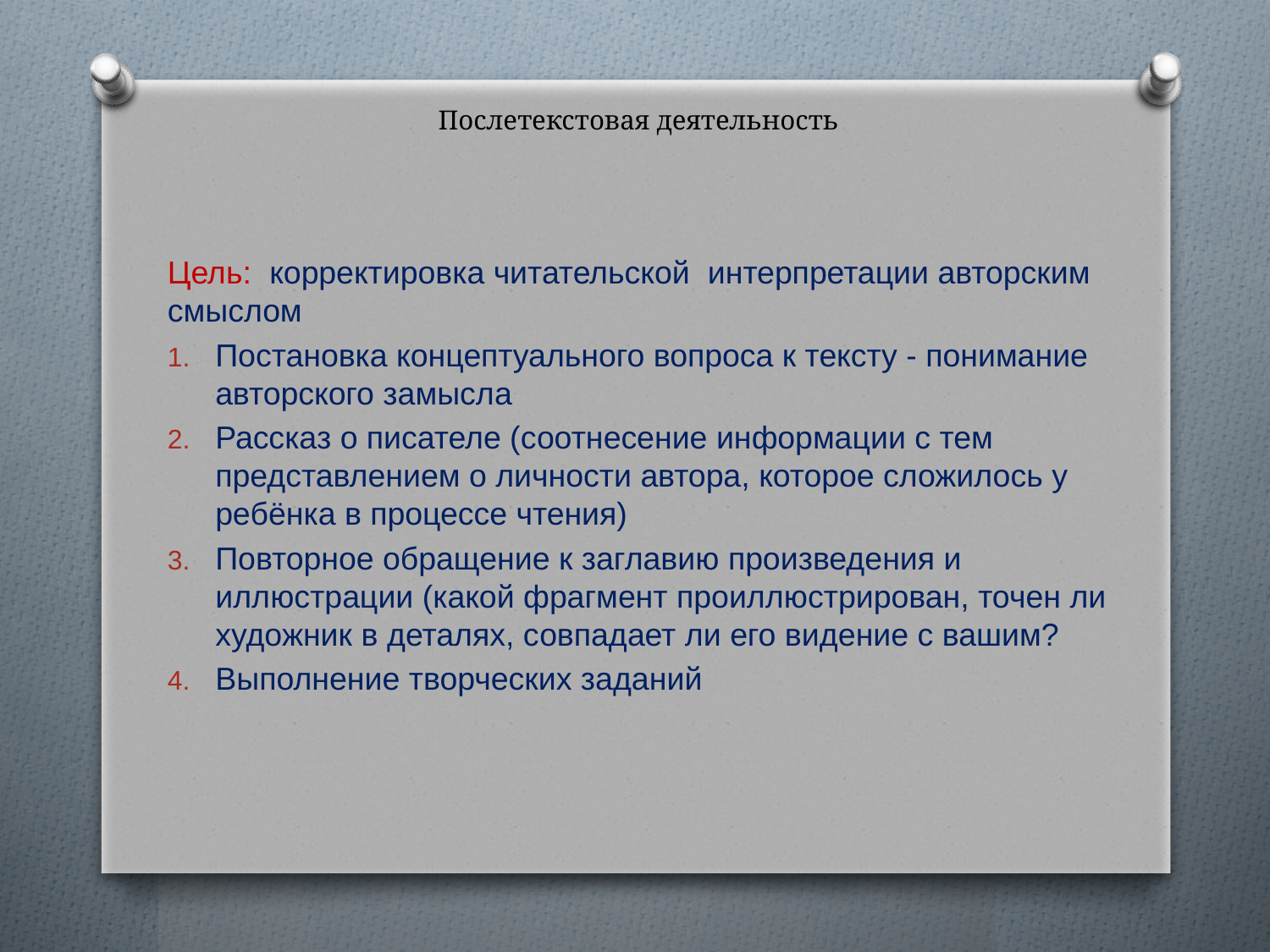

# Послетекстовая деятельность
Цель:  корректировка читательской  интерпретации авторским смыслом
Постановка концептуального вопроса к тексту - понимание авторского замысла
Рассказ о писателе (соотнесение информации с тем представлением о личности автора, которое сложилось у ребёнка в процессе чтения)
Повторное обращение к заглавию произведения и иллюстрации (какой фрагмент проиллюстрирован, точен ли художник в деталях, совпадает ли его видение с вашим?
Выполнение творческих заданий